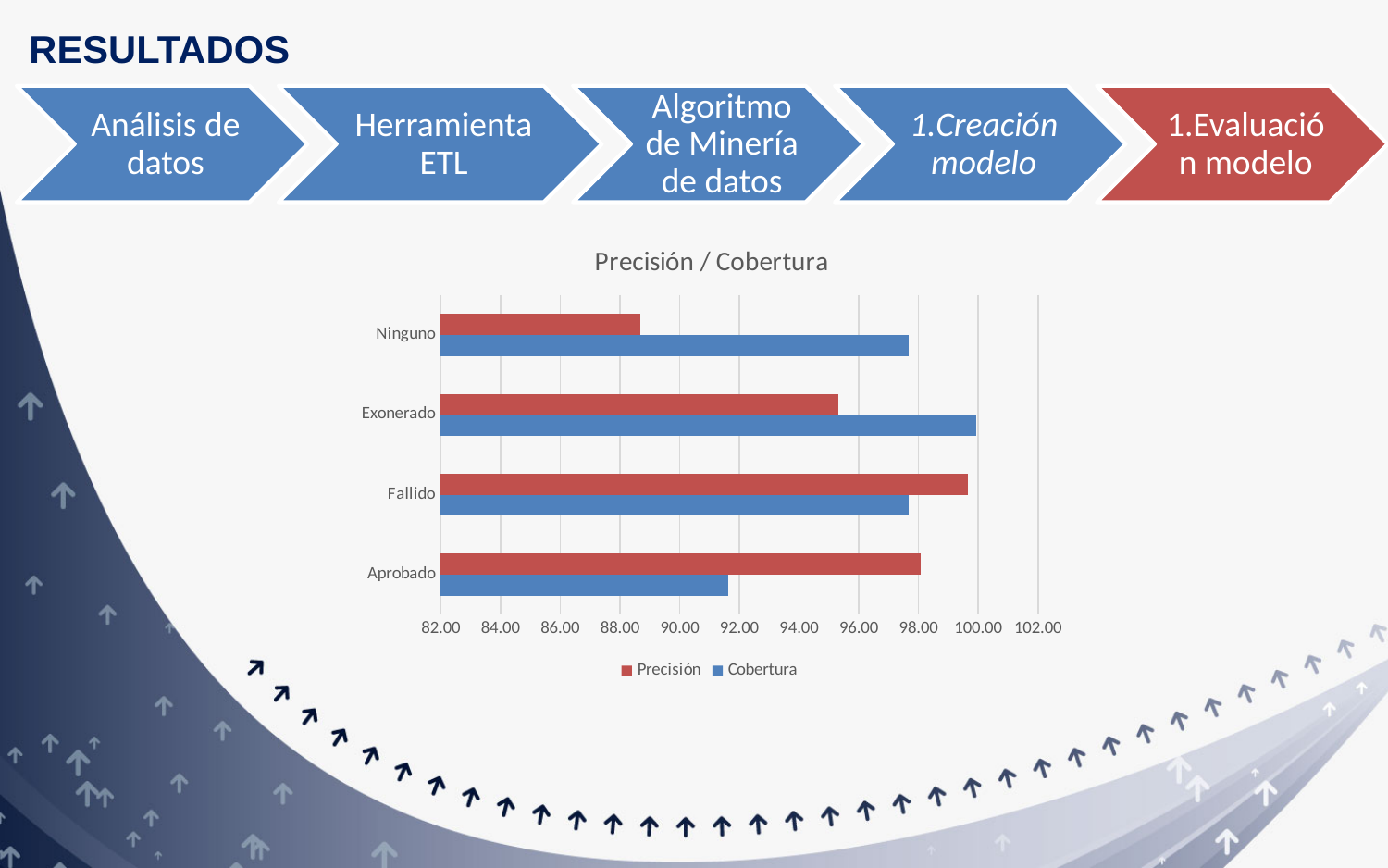

RESULTADOS
Análisis de datos
Herramienta ETL
Algoritmo de Minería de datos
Creación modelo
Evaluación modelo

### Chart: Precisión / Cobertura

| Category | Cobertura  | Precisión |
|---|---|---|
| Aprobado | 91.62048982699548 | 98.0800579605144 |
| Fallido | 97.66998647485553 | 99.66125086255568 |
| Exonerado | 99.93112568185575 | 95.32231361522088 |
| Ninguno | 97.68 | 88.67102396514161 |